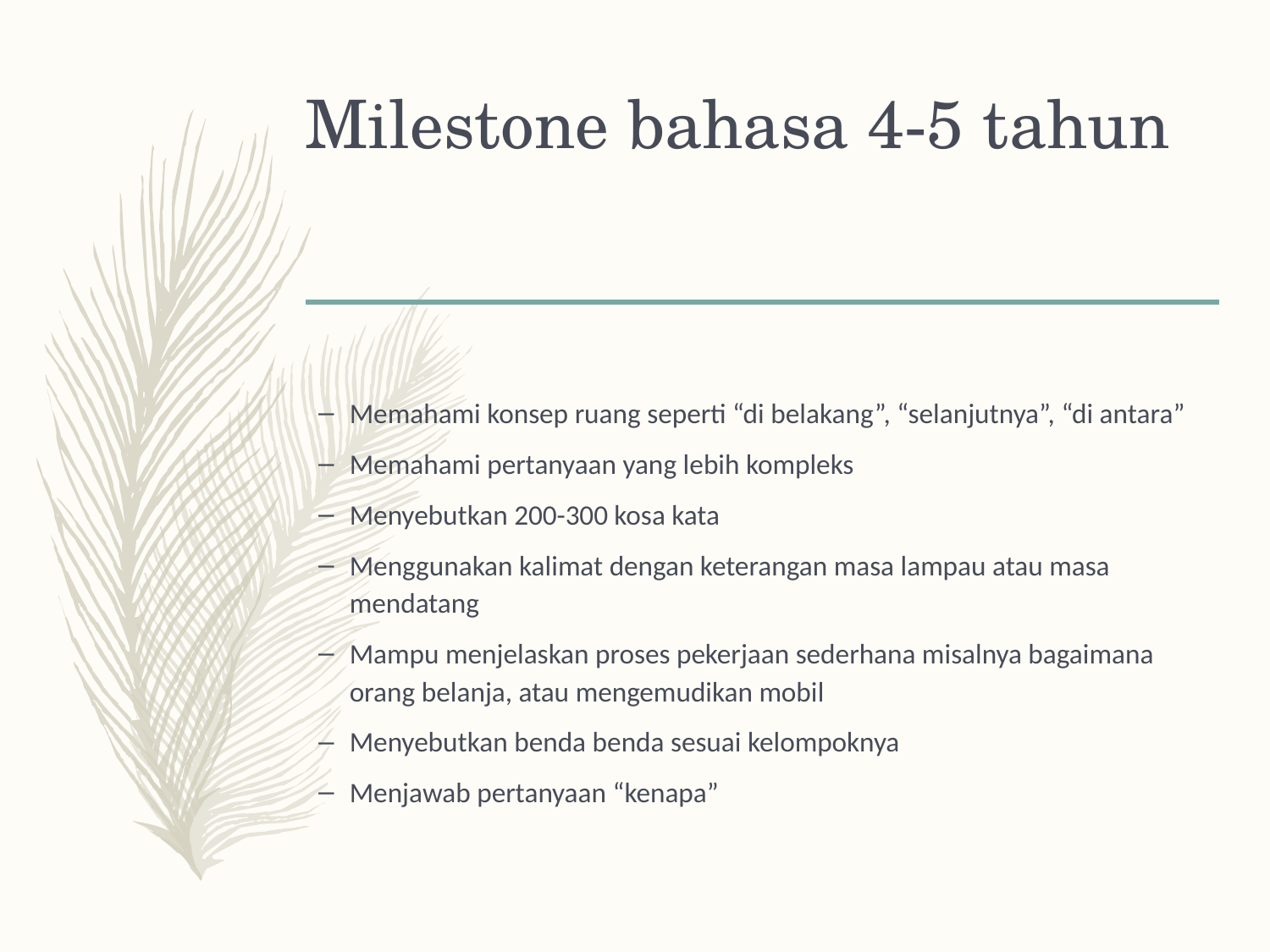

# Milestone bahasa 4-5 tahun

Memahami konsep ruang seperti “di belakang”, “selanjutnya”, “di antara”
Memahami pertanyaan yang lebih kompleks
Menyebutkan 200-300 kosa kata
Menggunakan kalimat dengan keterangan masa lampau atau masa mendatang
Mampu menjelaskan proses pekerjaan sederhana misalnya bagaimana orang belanja, atau mengemudikan mobil
Menyebutkan benda benda sesuai kelompoknya
Menjawab pertanyaan “kenapa”